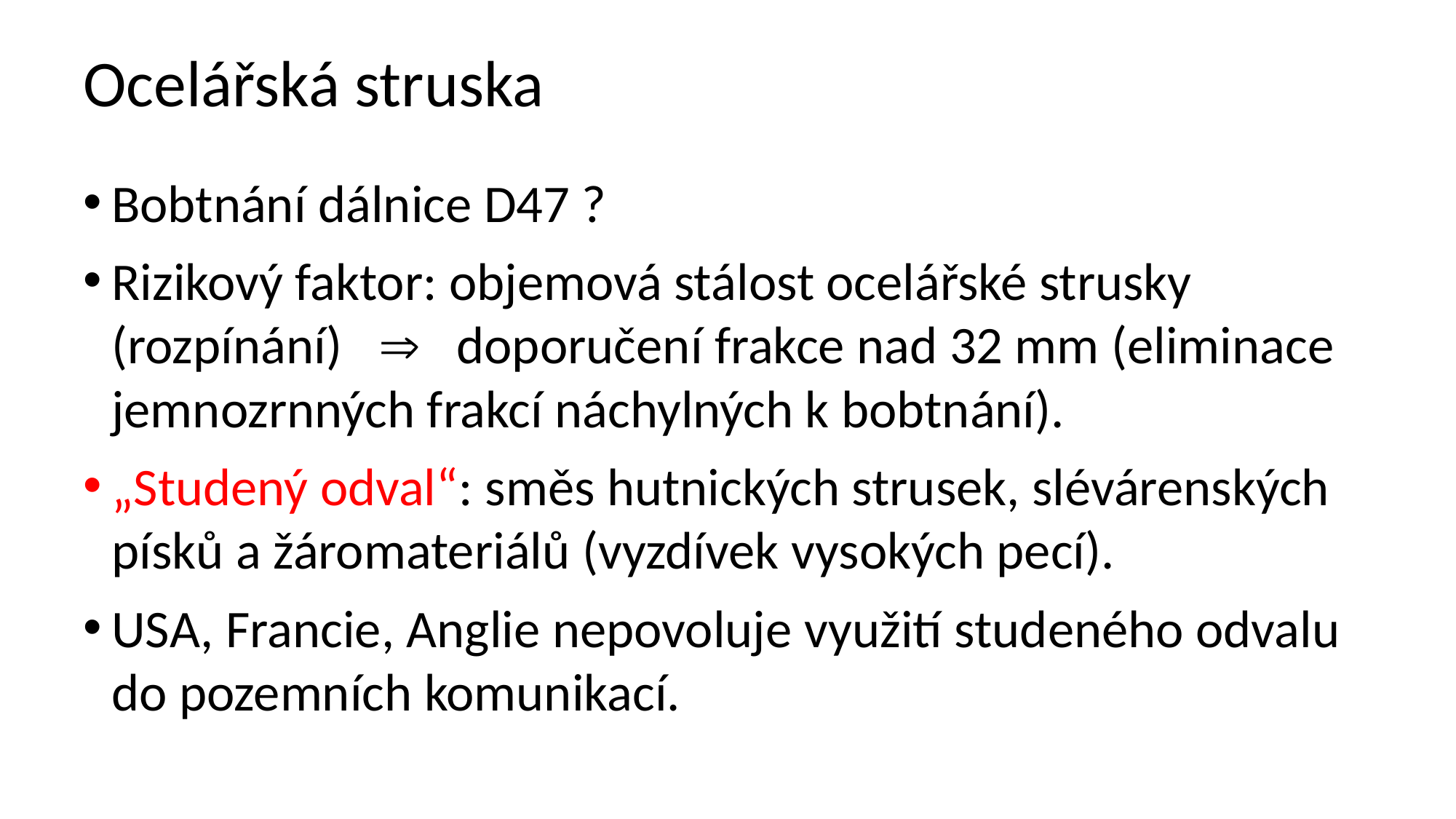

# Ocelářská struska
Bobtnání dálnice D47 ?
Rizikový faktor: objemová stálost ocelářské strusky (rozpínání)   ⇒   doporučení frakce nad 32 mm (eliminace jemnozrnných frakcí náchylných k bobtnání).
„Studený odval“: směs hutnických strusek, slévárenských písků a žáromateriálů (vyzdívek vysokých pecí).
USA, Francie, Anglie nepovoluje využití studeného odvalu do pozemních komunikací.